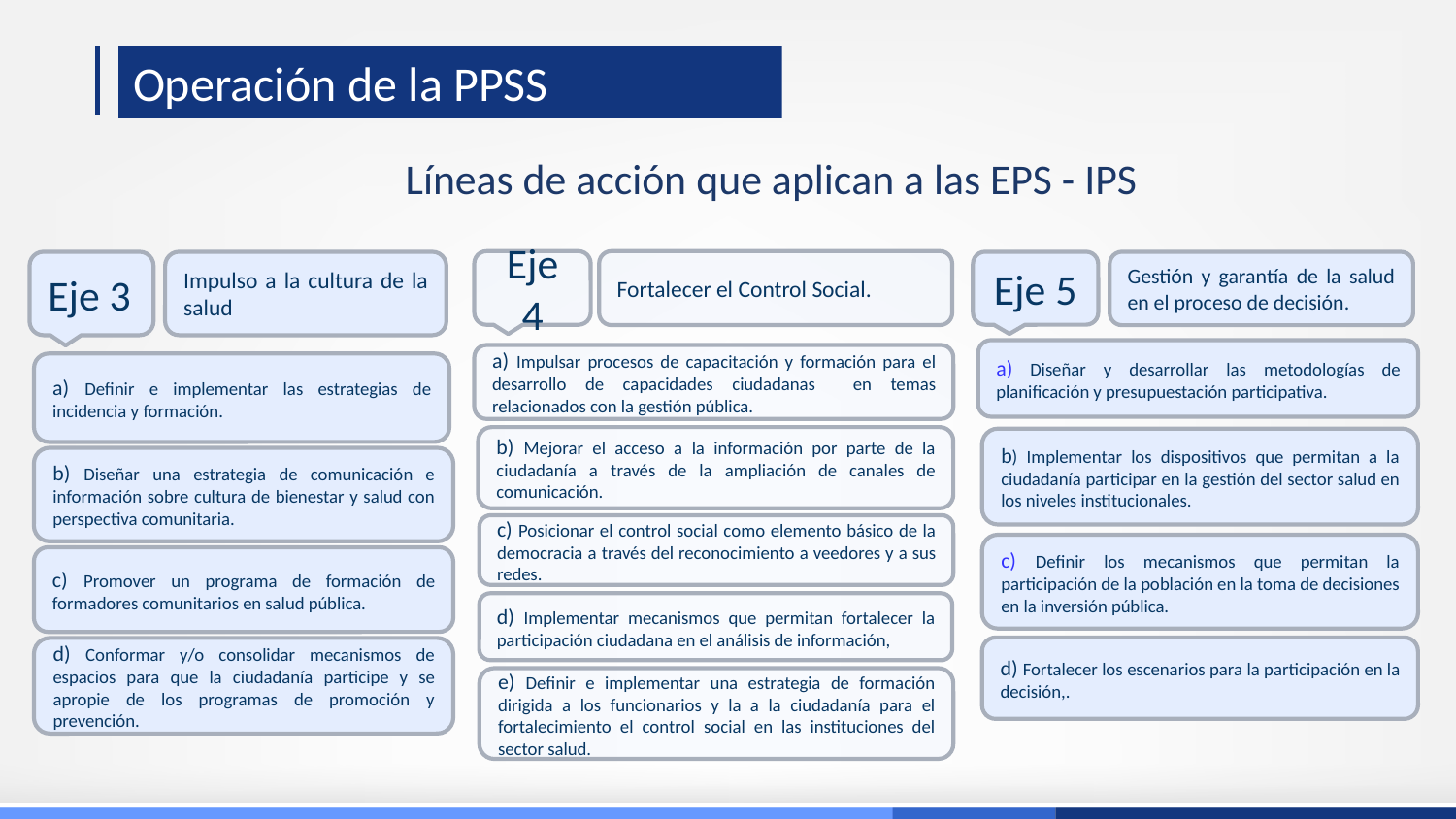

Operación de la PPSS
Líneas de acción que aplican a las EPS - IPS
Eje 4
Fortalecer el Control Social.
a) Impulsar procesos de capacitación y formación para el desarrollo de capacidades ciudadanas  en temas relacionados con la gestión pública.
b) Mejorar el acceso a la información por parte de la ciudadanía a través de la ampliación de canales de comunicación.
c) Posicionar el control social como elemento básico de la democracia a través del reconocimiento a veedores y a sus redes.
d) Implementar mecanismos que permitan fortalecer la participación ciudadana en el análisis de información,
e) Definir e implementar una estrategia de formación dirigida a los funcionarios y la a la ciudadanía para el fortalecimiento el control social en las instituciones del sector salud.
Impulso a la cultura de la salud
Eje 3
a) Definir e implementar las estrategias de incidencia y formación.
b) Diseñar una estrategia de comunicación e información sobre cultura de bienestar y salud con perspectiva comunitaria.
c) Promover un programa de formación de formadores comunitarios en salud pública.
d) Conformar y/o consolidar mecanismos de espacios para que la ciudadanía participe y se apropie de los programas de promoción y prevención.
Eje 5
Gestión y garantía de la salud en el proceso de decisión.
a) Diseñar y desarrollar las metodologías de planificación y presupuestación participativa.
b) Implementar los dispositivos que permitan a la ciudadanía participar en la gestión del sector salud en los niveles institucionales.
c) Definir los mecanismos que permitan la participación de la población en la toma de decisiones en la inversión pública.
d) Fortalecer los escenarios para la participación en la decisión,.